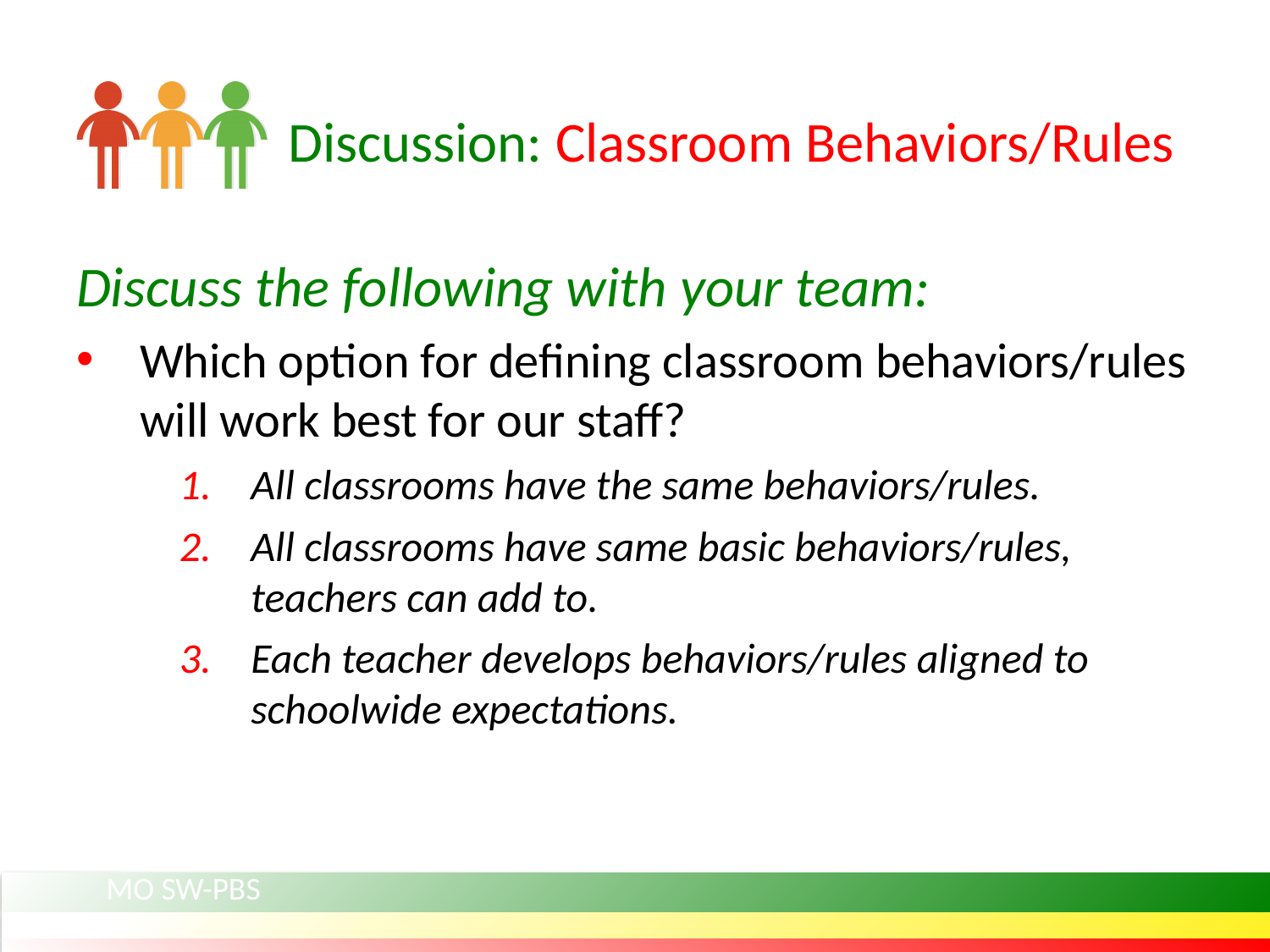

# Discussion: Classroom Behaviors/Rules
Discuss the following with your team:
Which option for defining classroom behaviors/rules will work best for our staff?
All classrooms have the same behaviors/rules.
All classrooms have same basic behaviors/rules, teachers can add to.
Each teacher develops behaviors/rules aligned to schoolwide expectations.
MO SW-PBS